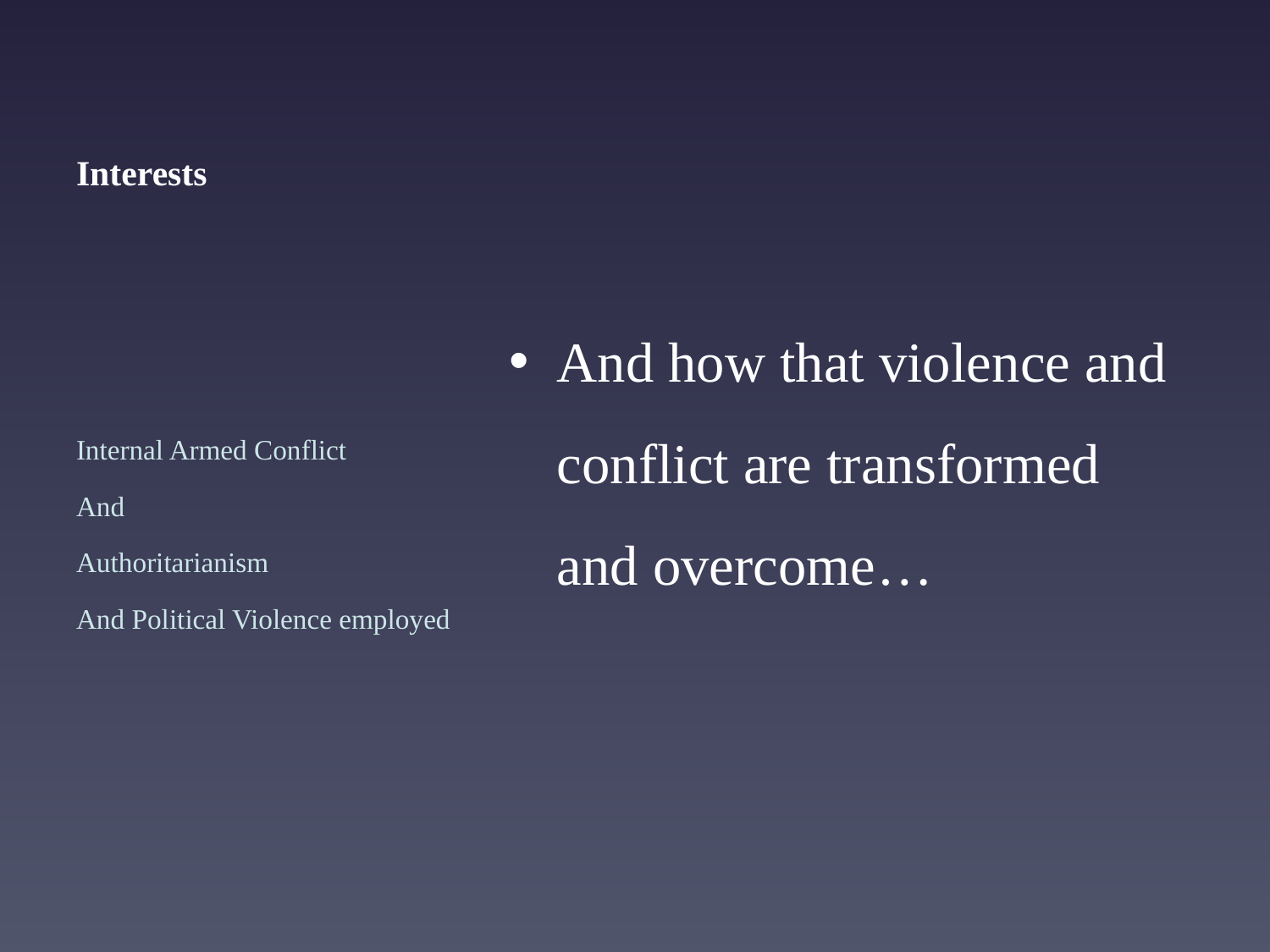

# Interests
And how that violence and conflict are transformed and overcome…
Internal Armed Conflict
And
Authoritarianism
And Political Violence employed